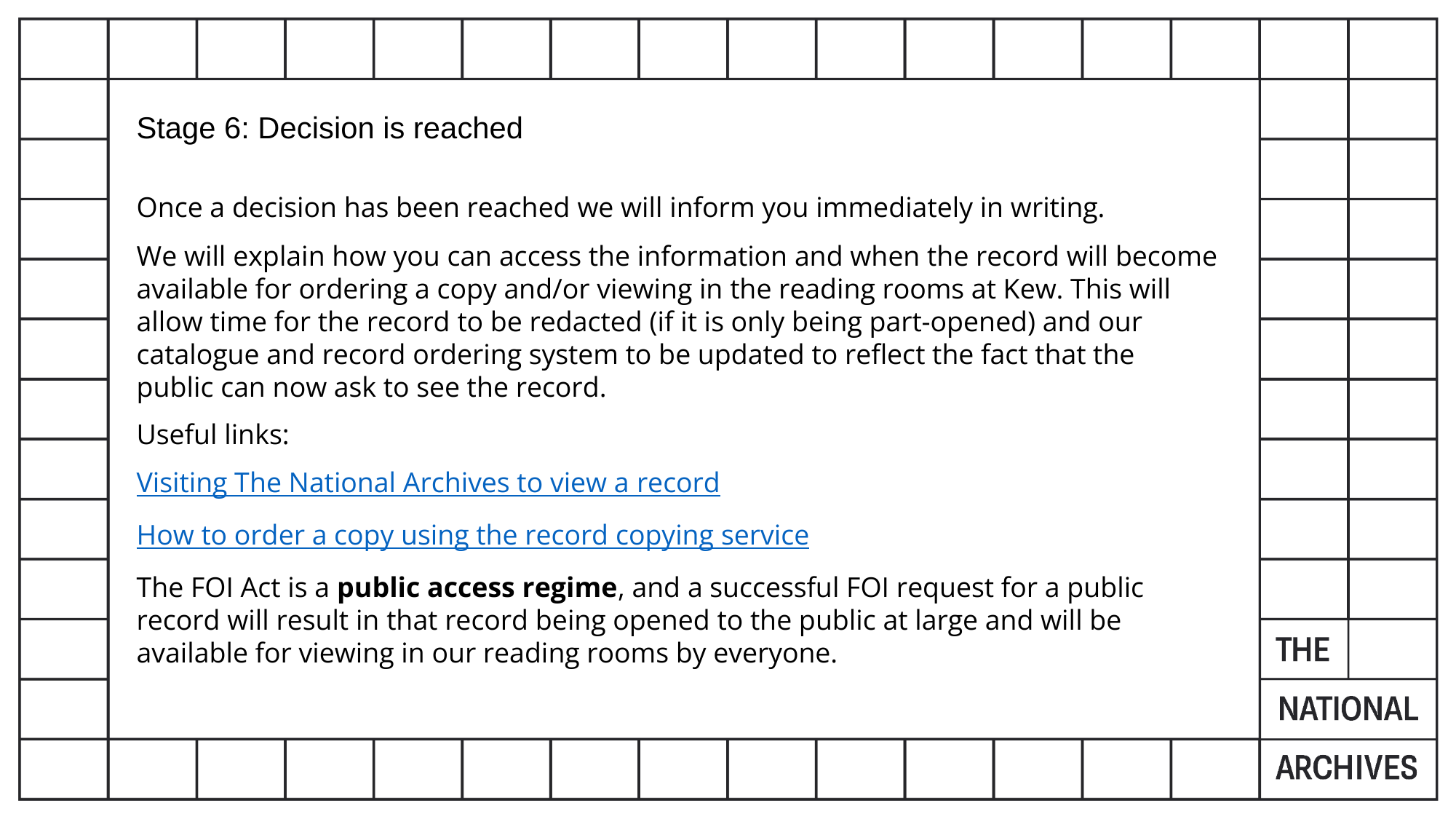

Stage 6: Decision is reached
Once a decision has been reached we will inform you immediately in writing.
We will explain how you can access the information and when the record will become available for ordering a copy and/or viewing in the reading rooms at Kew. This will allow time for the record to be redacted (if it is only being part-opened) and our catalogue and record ordering system to be updated to reflect the fact that the public can now ask to see the record.
Useful links:
Visiting The National Archives to view a record
How to order a copy using the record copying service
The FOI Act is a public access regime, and a successful FOI request for a public record will result in that record being opened to the public at large and will be available for viewing in our reading rooms by everyone.